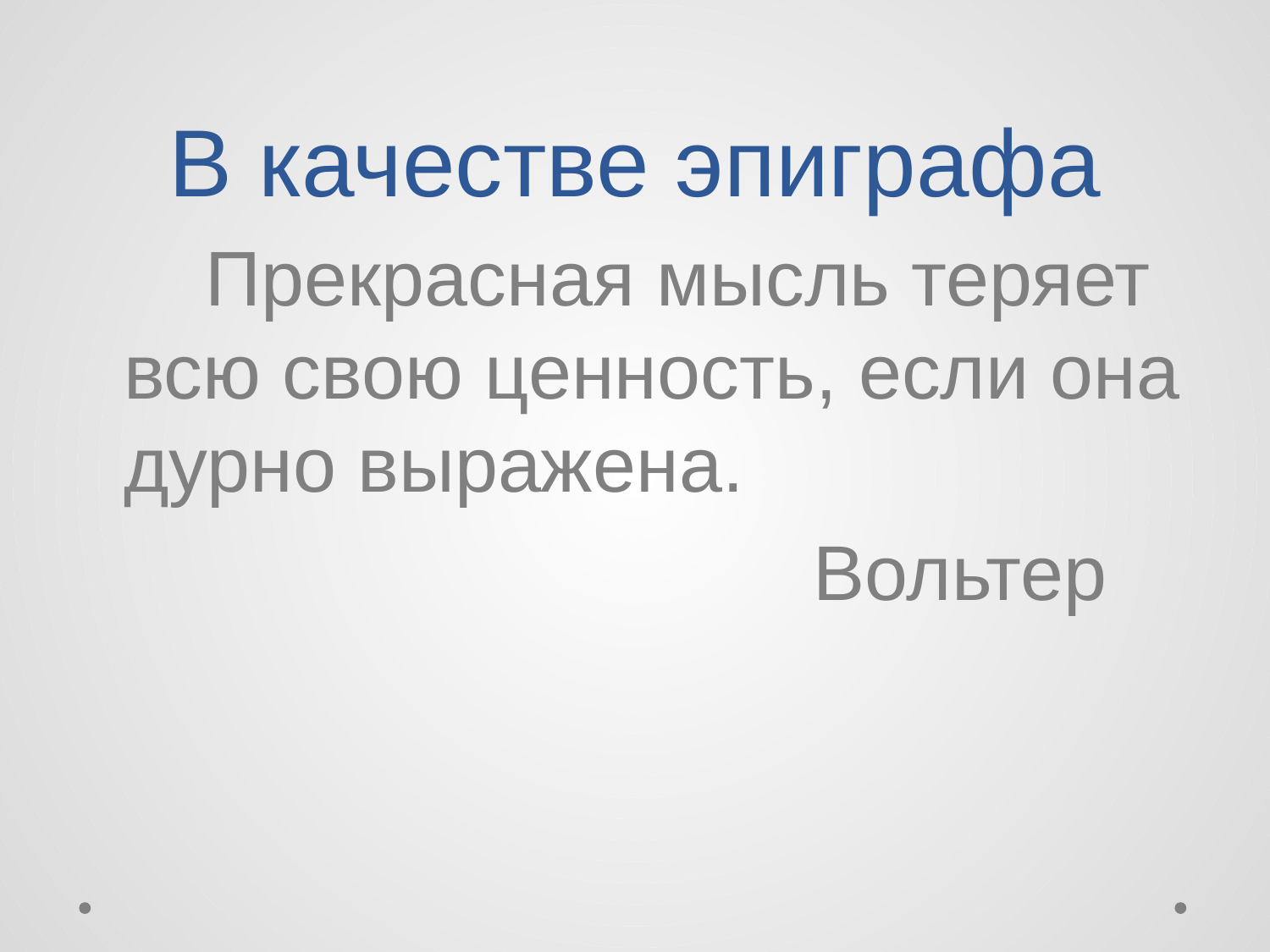

# В качестве эпиграфа
      Прекрасная мысль теряет всю свою ценность, если она дурно выражена.
Вольтер